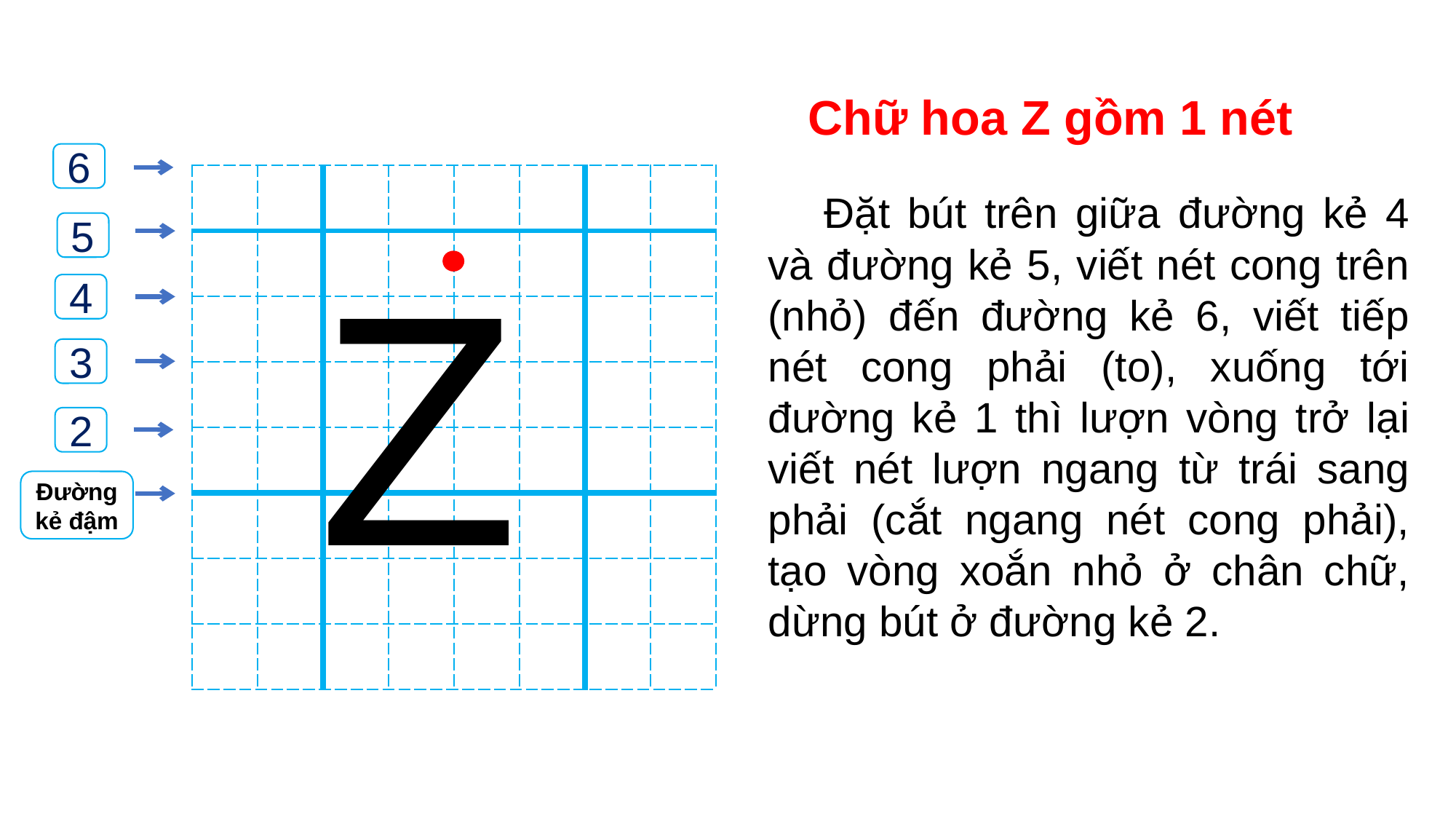

Chữ hoa Z gồm 1 nét
6
|  |  |  |  |  |  |  |  |
| --- | --- | --- | --- | --- | --- | --- | --- |
|  |  |  |  |  |  |  |  |
|  |  |  |  |  |  |  |  |
|  |  |  |  |  |  |  |  |
|  |  |  |  |  |  |  |  |
|  |  |  |  |  |  |  |  |
|  |  |  |  |  |  |  |  |
|  |  |  |  |  |  |  |  |
   Đặt bút trên giữa đường kẻ 4 và đường kẻ 5, viết nét cong trên (nhỏ) đến đường kẻ 6, viết tiếp nét cong phải (to), xuống tới đường kẻ 1 thì lượn vòng trở lại viết nét lượn ngang từ trái sang phải (cắt ngang nét cong phải), tạo vòng xoắn nhỏ ở chân chữ, dừng bút ở đường kẻ 2.
Z
5

4
3
2
Đường
kẻ đậm